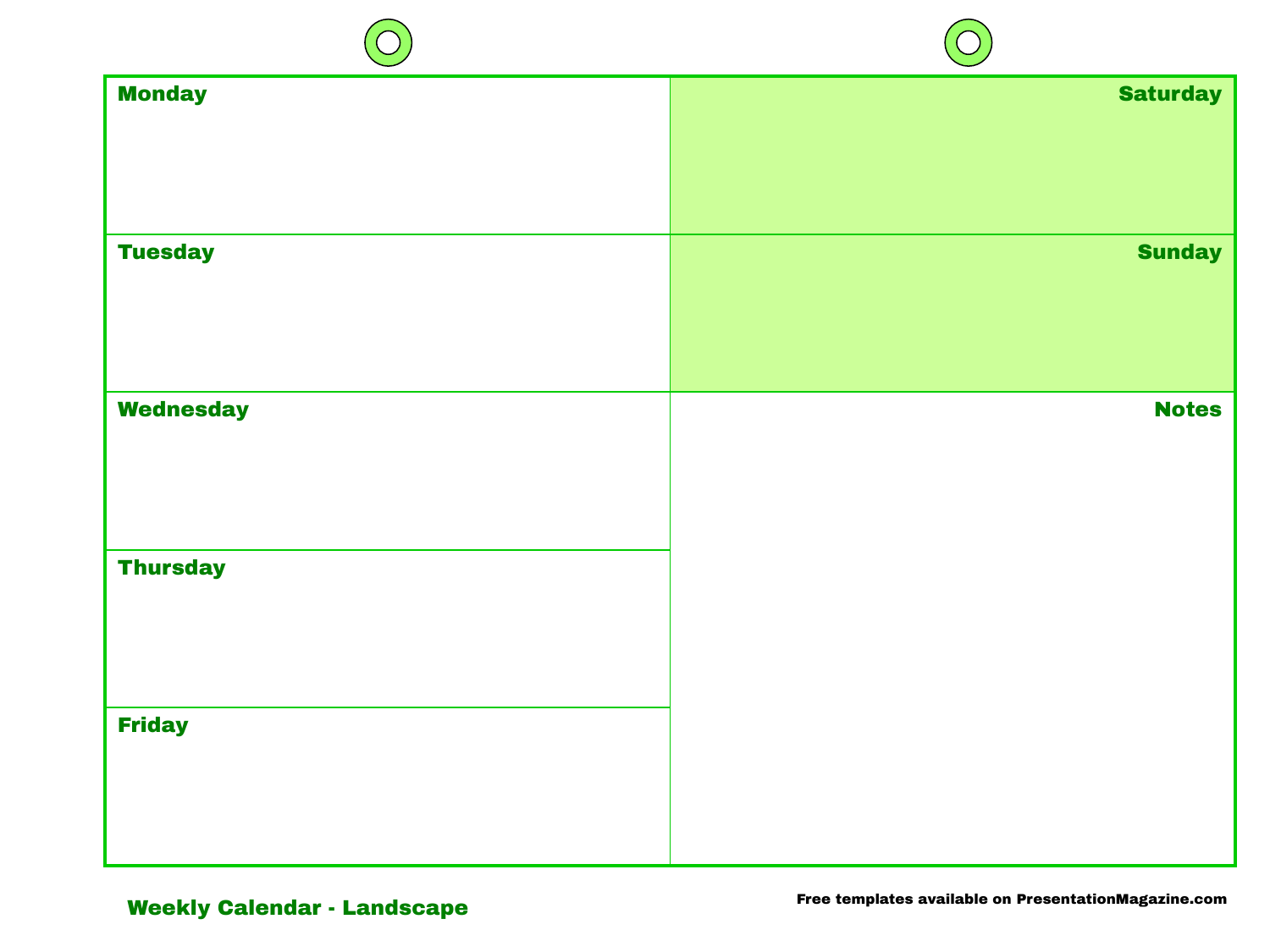

| Monday | Saturday |
| --- | --- |
| Tuesday | Sunday |
| Wednesday | Notes |
| Thursday |  |
| Friday |  |
Free templates available on PresentationMagazine.com
Weekly Calendar - Landscape